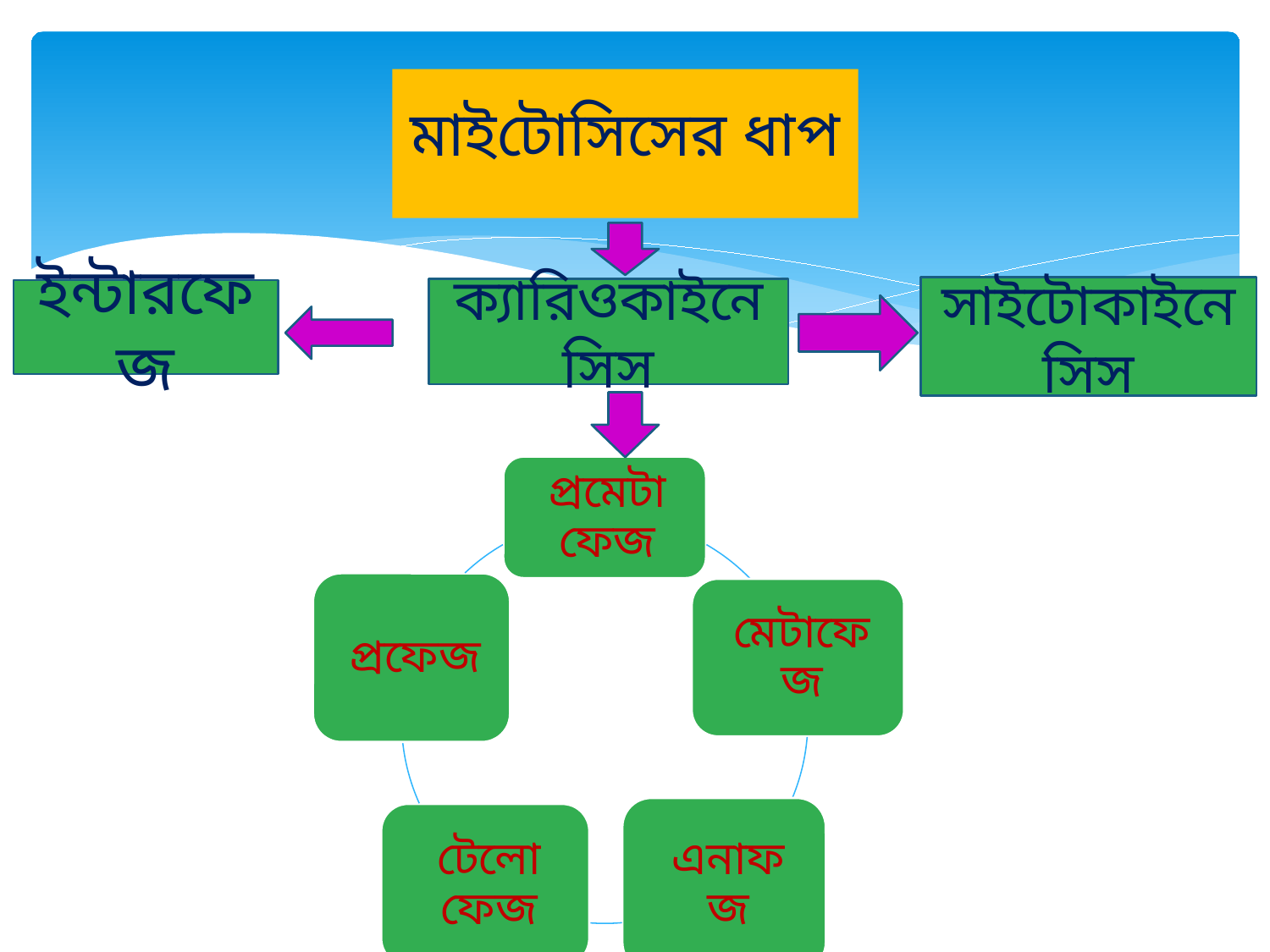

# মাইটোসিসের ধাপ

সাইটোকাইনেসিস
ক্যারিওকাইনেসিস
ইন্টারফেজ

প্রমেটাফেজ
মেটাফেজ
এনাফজ
টেলোফেজ
প্রফেজ